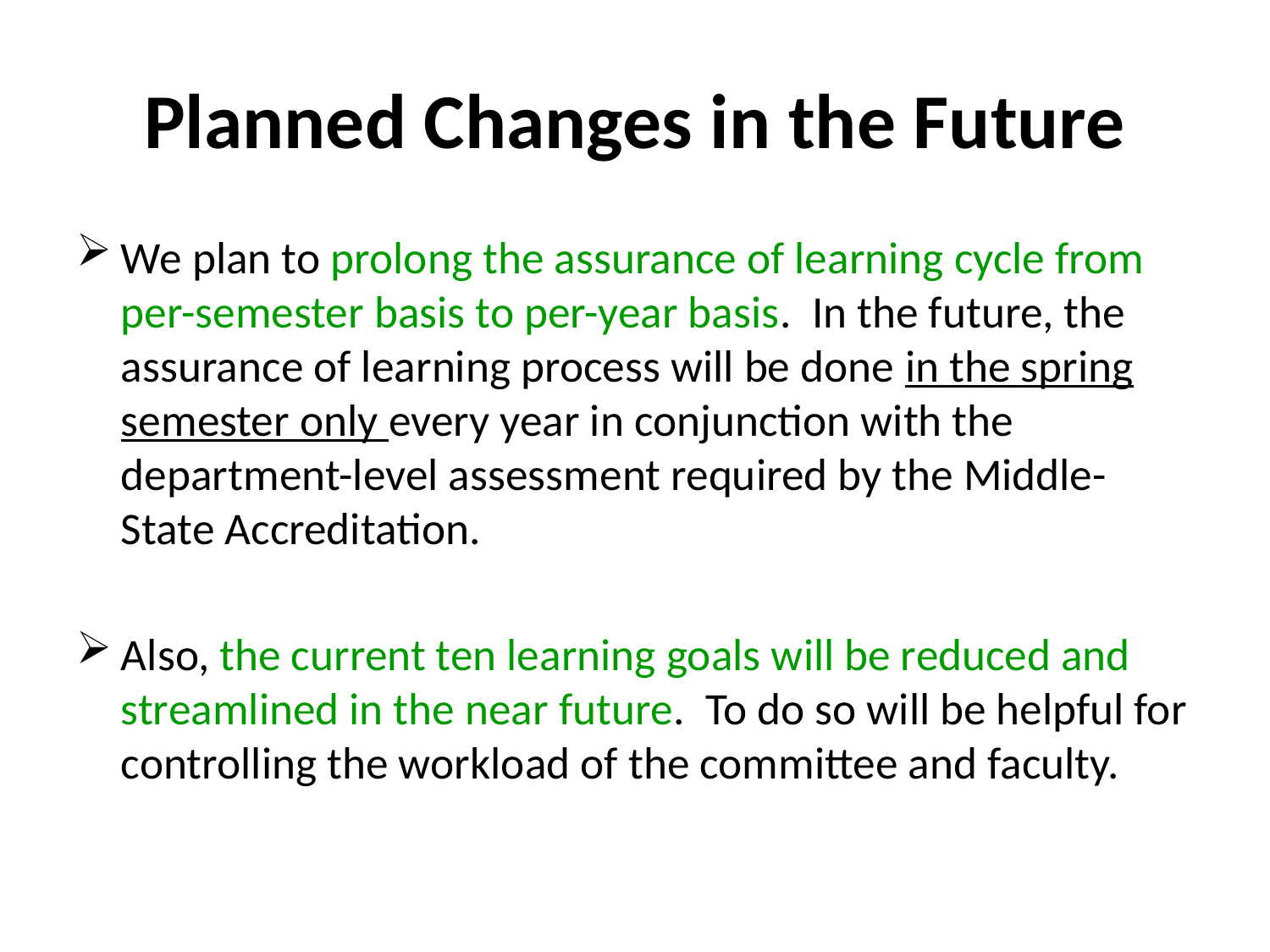

# Planned Changes in the Future
We plan to prolong the assurance of learning cycle from per-semester basis to per-year basis.  In the future, the assurance of learning process will be done in the spring semester only every year in conjunction with the department-level assessment required by the Middle-State Accreditation.

Also, the current ten learning goals will be reduced and streamlined in the near future.  To do so will be helpful for controlling the workload of the committee and faculty.